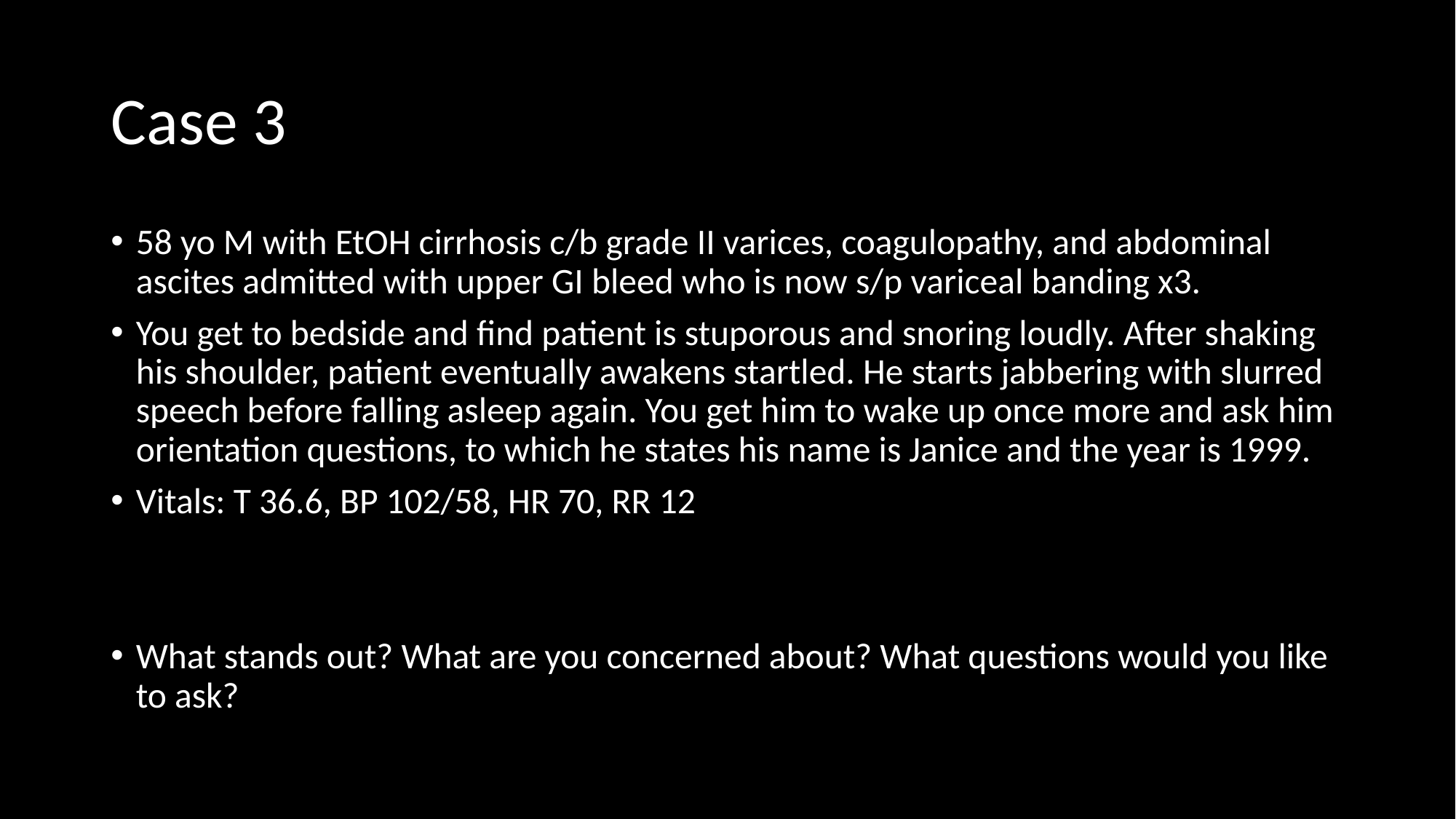

# Case 3
58 yo M with EtOH cirrhosis c/b grade II varices, coagulopathy, and abdominal ascites admitted with upper GI bleed who is now s/p variceal banding x3.
You get to bedside and find patient is stuporous and snoring loudly. After shaking his shoulder, patient eventually awakens startled. He starts jabbering with slurred speech before falling asleep again. You get him to wake up once more and ask him orientation questions, to which he states his name is Janice and the year is 1999.
Vitals: T 36.6, BP 102/58, HR 70, RR 12

What stands out? What are you concerned about? What questions would you like to ask?